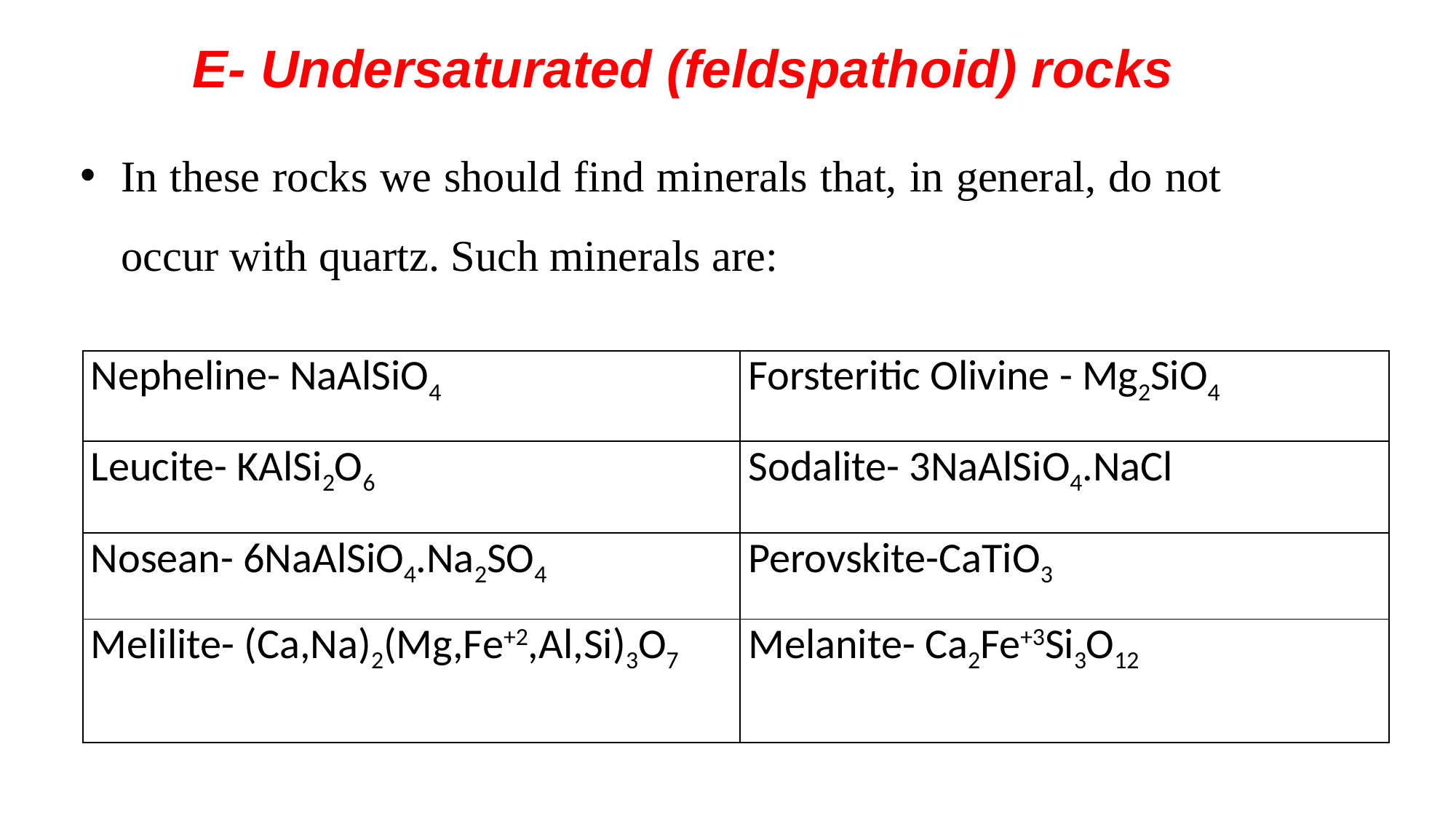

# E- Undersaturated (feldspathoid) rocks
In these rocks we should find minerals that, in general, do not occur with quartz. Such minerals are:
| Nepheline- NaAlSiO4 | Forsteritic Olivine - Mg2SiO4 |
| --- | --- |
| Leucite- KAlSi2O6 | Sodalite- 3NaAlSiO4.NaCl |
| Nosean- 6NaAlSiO4.Na2SO4 | Perovskite-CaTiO3 |
| Melilite- (Ca,Na)2(Mg,Fe+2,Al,Si)3O7 | Melanite- Ca2Fe+3Si3O12 |